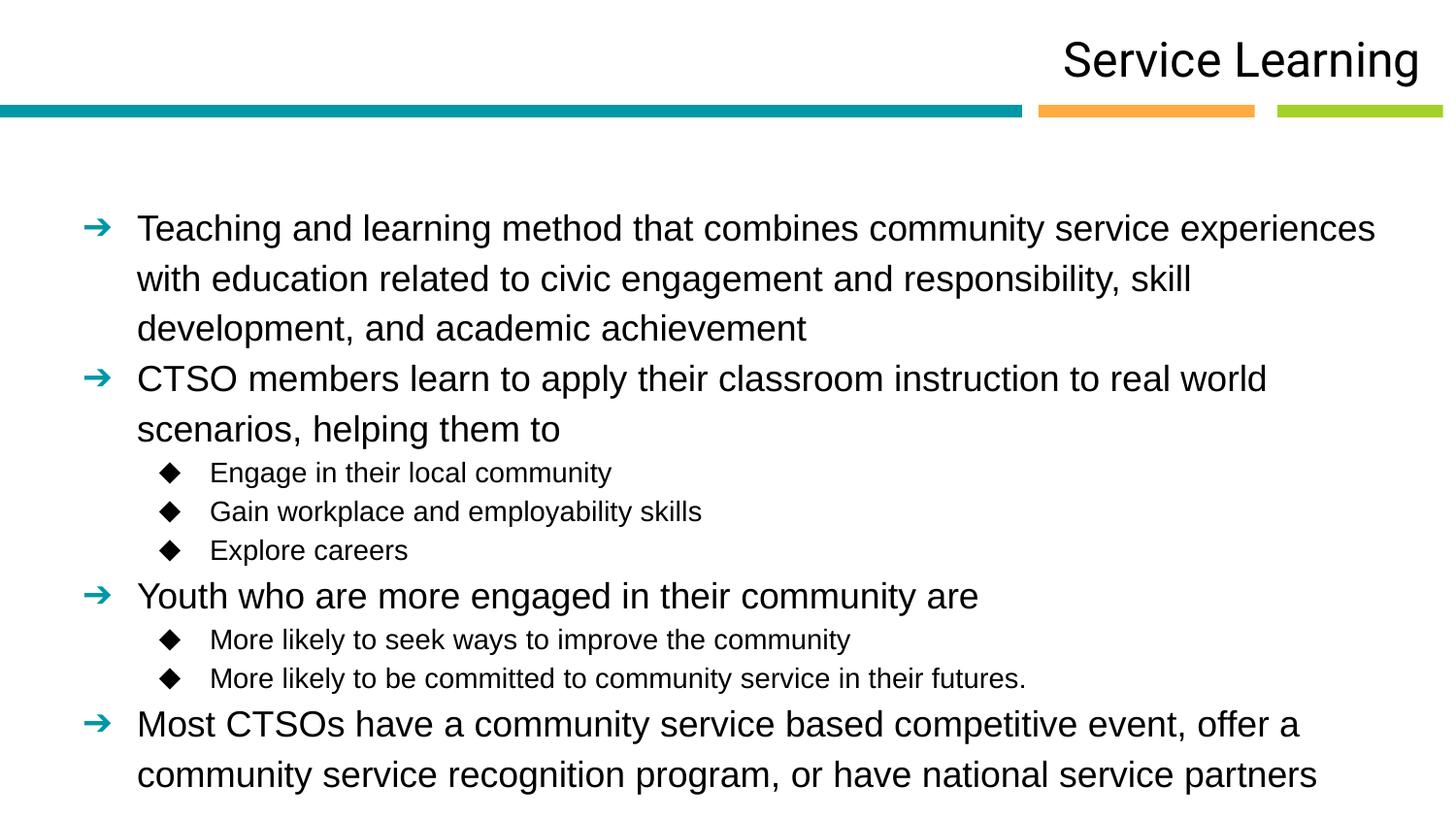

Service Learning

Teaching and learning method that combines community service experiences with education related to civic engagement and responsibility, skill development, and academic achievement
CTSO members learn to apply their classroom instruction to real world scenarios, helping them to
Engage in their local community
Gain workplace and employability skills
Explore careers
Youth who are more engaged in their community are
More likely to seek ways to improve the community
More likely to be committed to community service in their futures.
Most CTSOs have a community service based competitive event, offer a community service recognition program, or have national service partners